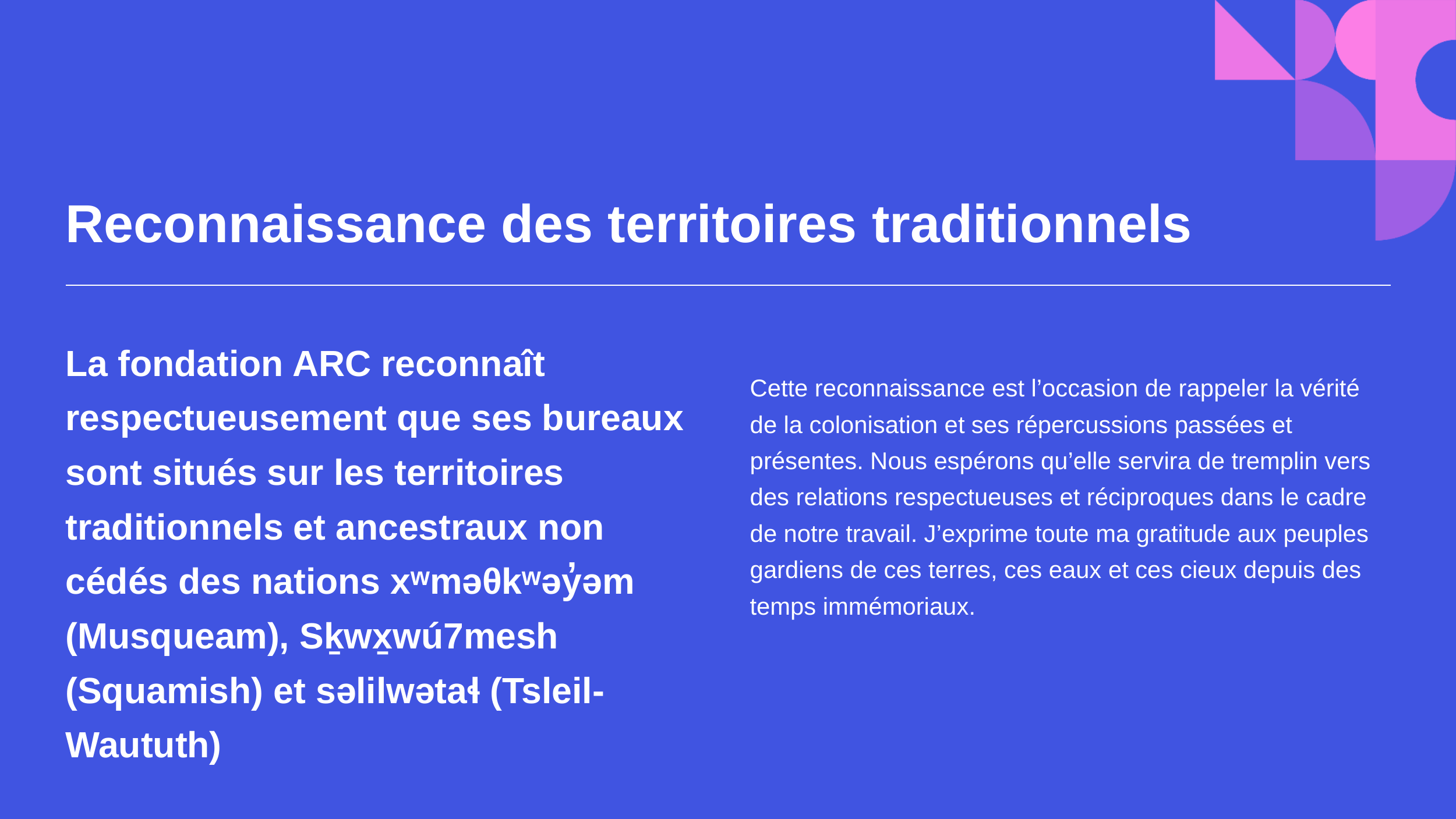

# Reconnaissance des territoires traditionnels

La fondation ARC reconnaît respectueusement que ses bureaux sont situés sur les territoires traditionnels et ancestraux non cédés des nations xʷməθkʷəy̓əm (Musqueam), Sḵwx̱wú7mesh (Squamish) et səlilwətaɬ (Tsleil-Waututh)
Cette reconnaissance est l’occasion de rappeler la vérité de la colonisation et ses répercussions passées et présentes. Nous espérons qu’elle servira de tremplin vers des relations respectueuses et réciproques dans le cadre de notre travail. J’exprime toute ma gratitude aux peuples gardiens de ces terres, ces eaux et ces cieux depuis des temps immémoriaux.